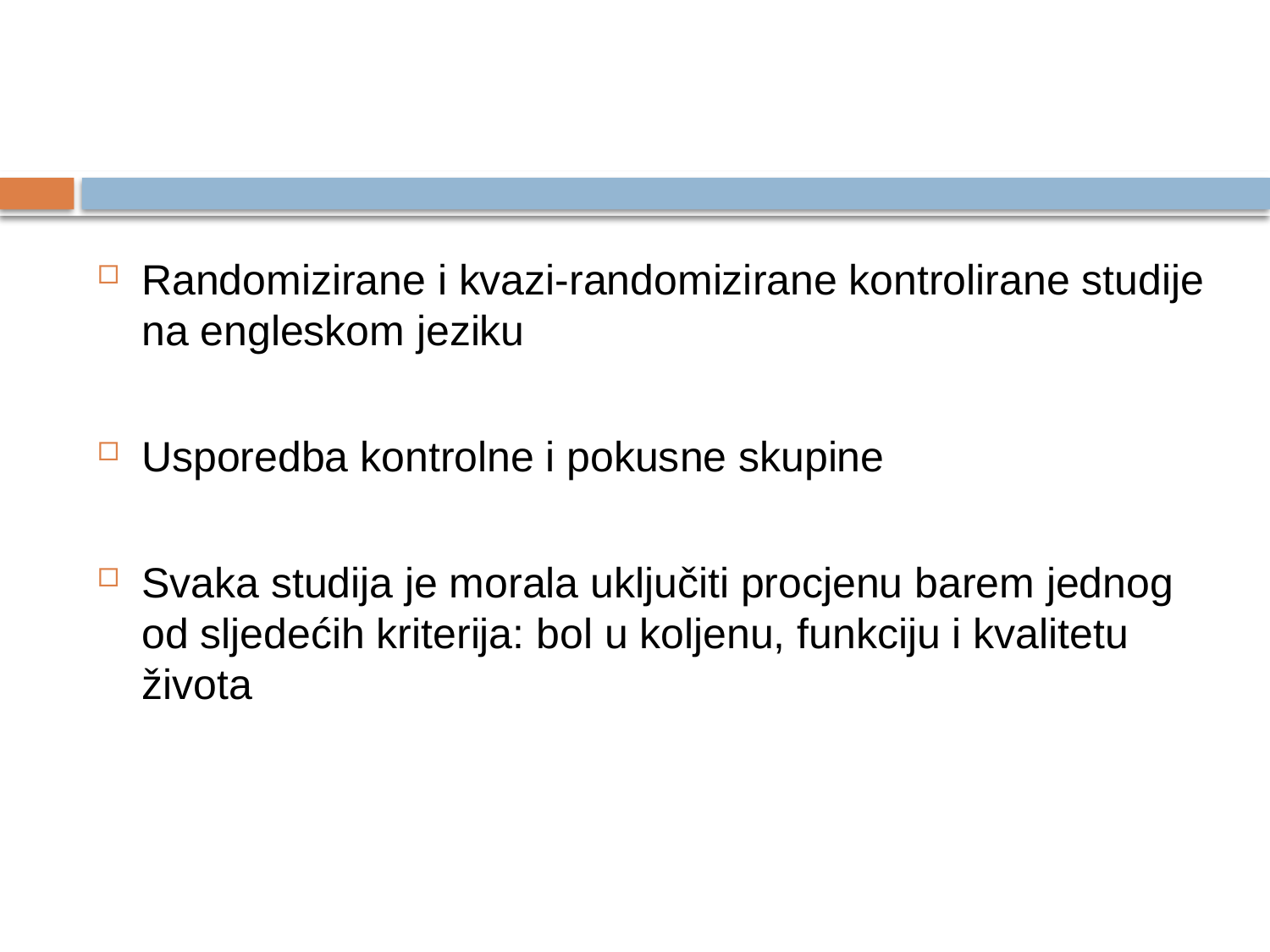

#
Randomizirane i kvazi-randomizirane kontrolirane studije na engleskom jeziku

Usporedba kontrolne i pokusne skupine

Svaka studija je morala uključiti procjenu barem jednog od sljedećih kriterija: bol u koljenu, funkciju i kvalitetu života